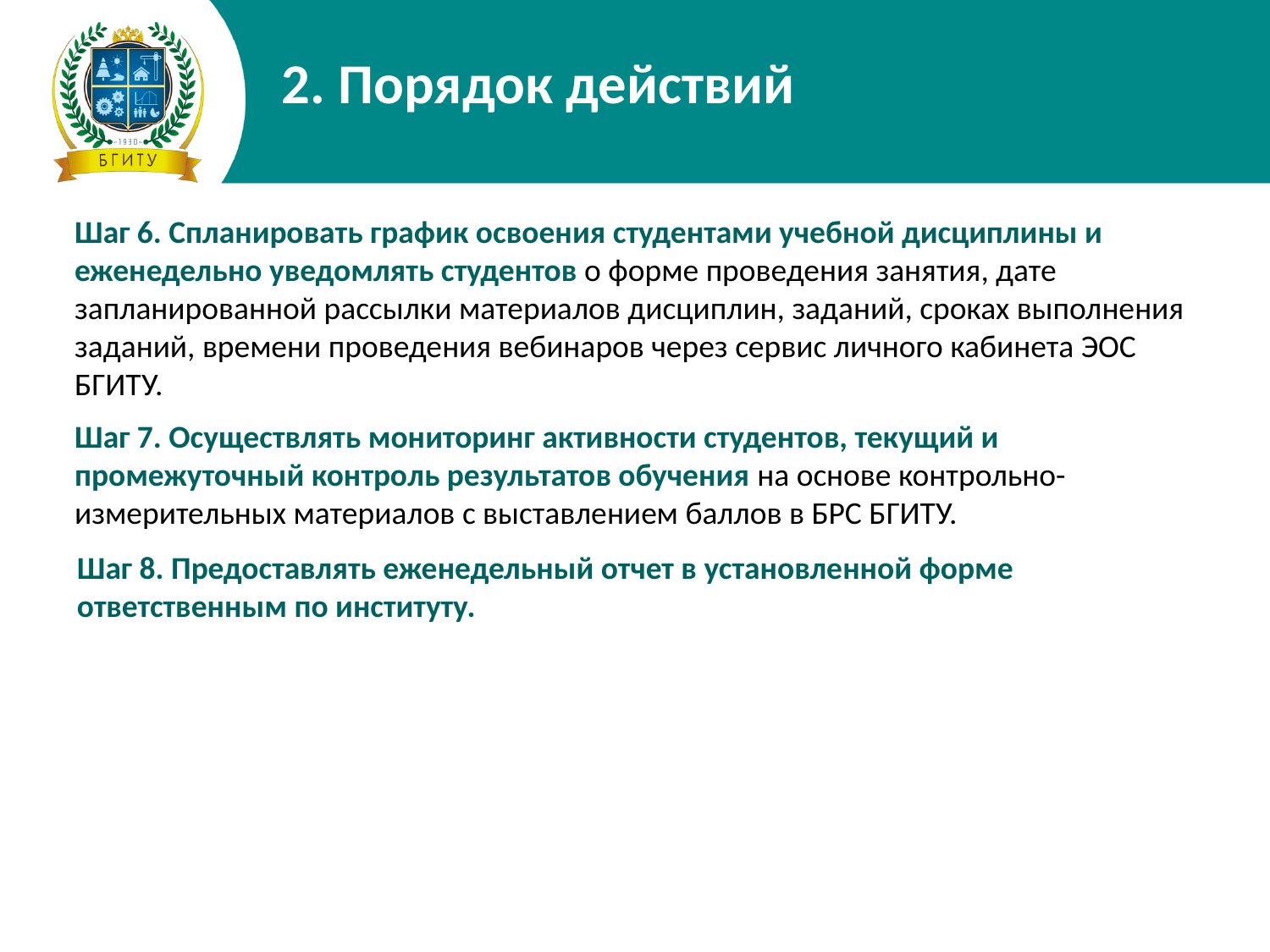

2. Порядок действий
Шаг 6. Спланировать график освоения студентами учебной дисциплины и еженедельно уведомлять студентов о форме проведения занятия, дате запланированной рассылки материалов дисциплин, заданий, сроках выполнения заданий, времени проведения вебинаров через сервис личного кабинета ЭОС БГИТУ.
Шаг 7. Осуществлять мониторинг активности студентов, текущий и промежуточный контроль результатов обучения на основе контрольно-измерительных материалов с выставлением баллов в БРС БГИТУ.
Шаг 8. Предоставлять еженедельный отчет в установленной форме ответственным по институту.